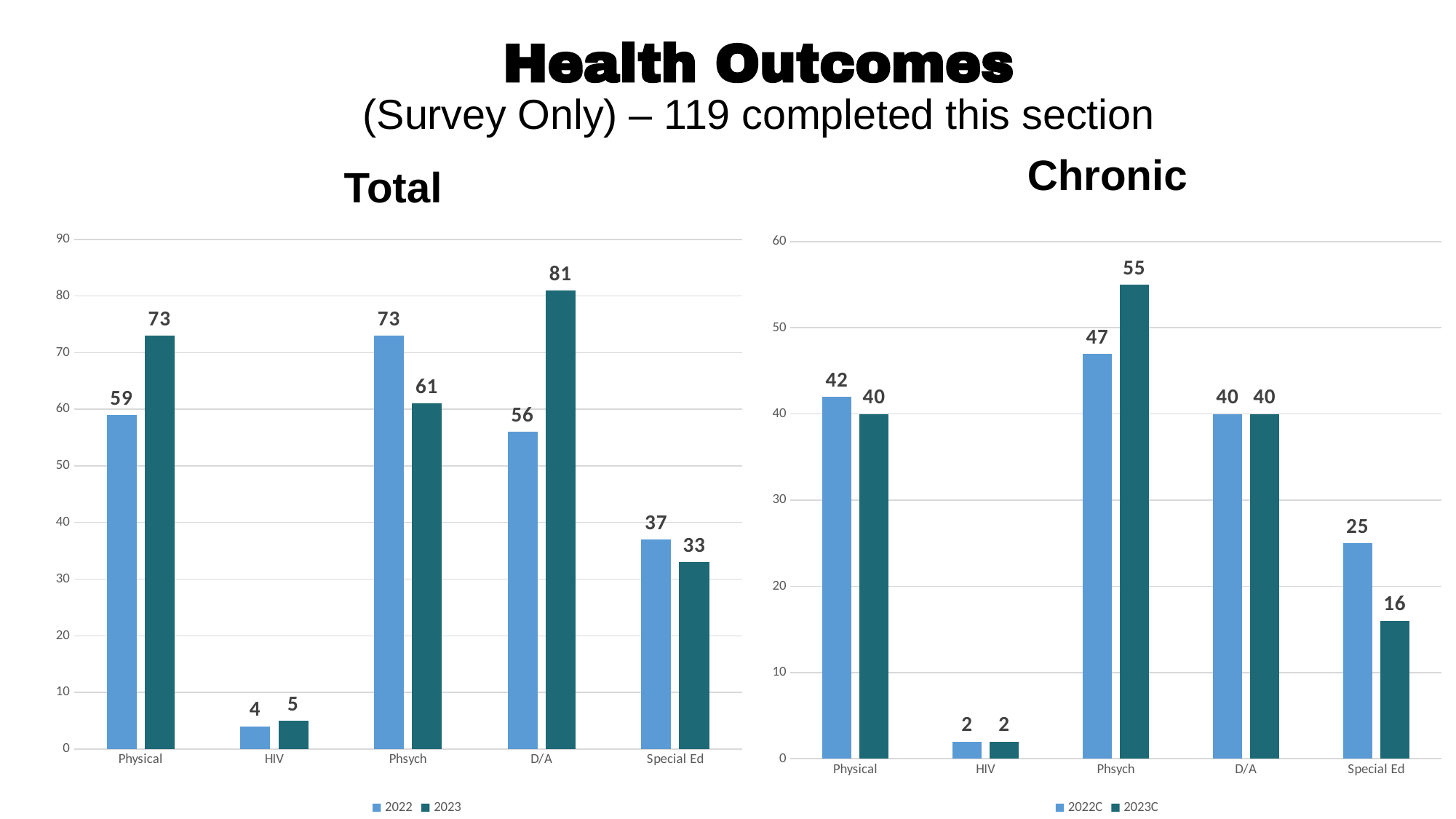

# Health Outcomes (Survey Only) – 119 completed this section
Chronic
Total

### Chart

| Category | 2022 | 2023 |
|---|---|---|
| Physical | 59.0 | 73.0 |
| HIV | 4.0 | 5.0 |
| Phsych | 73.0 | 61.0 |
| D/A | 56.0 | 81.0 |
| Special Ed | 37.0 | 33.0 |

### Chart

| Category | 2022C | 2023C |
|---|---|---|
| Physical | 42.0 | 40.0 |
| HIV | 2.0 | 2.0 |
| Phsych | 47.0 | 55.0 |
| D/A | 40.0 | 40.0 |
| Special Ed | 25.0 | 16.0 |